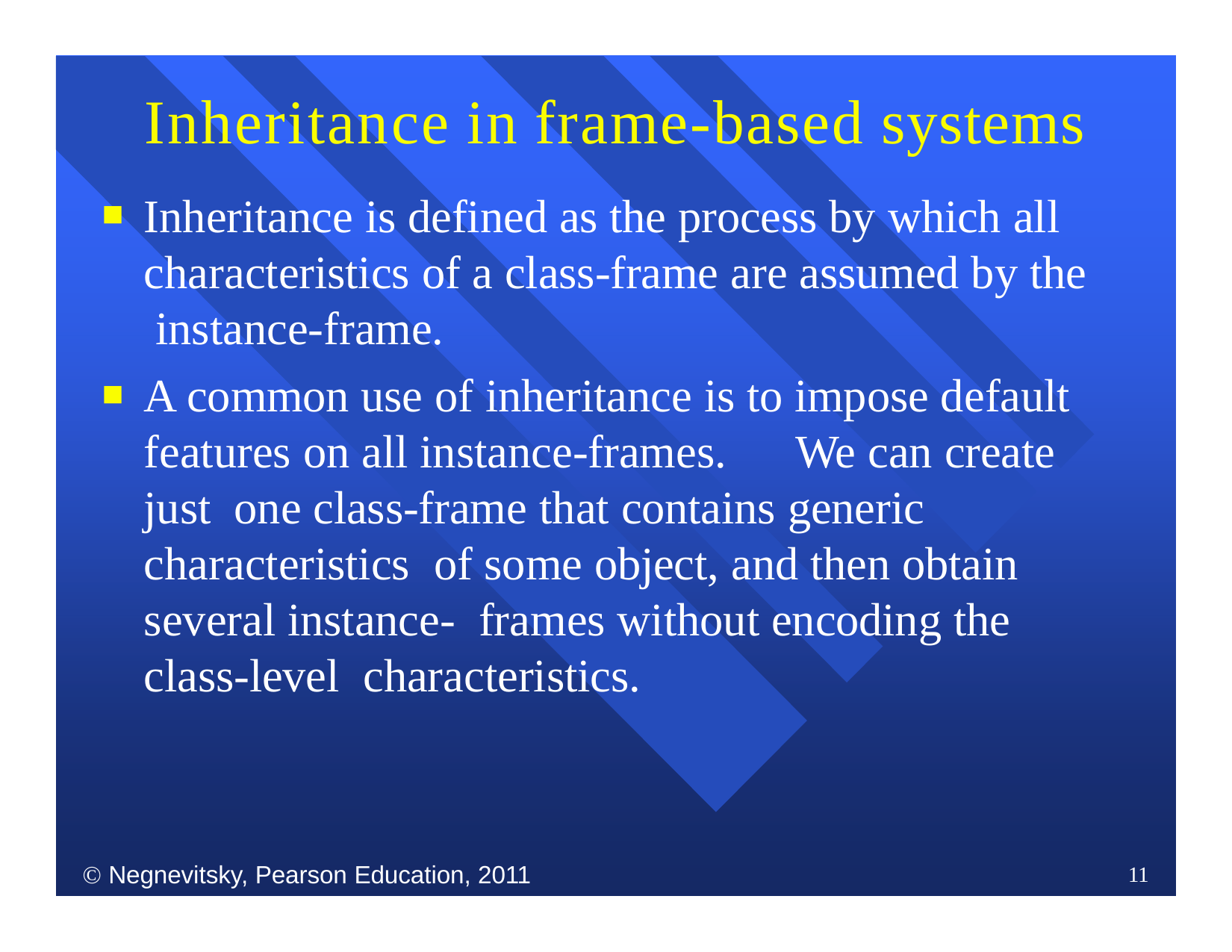

# Inheritance in frame-based systems
Inheritance is defined as the process by which all  characteristics of a class-frame are assumed by the  instance-frame.
A common use of inheritance is to impose default  features on all instance-frames.	We can create just  one class-frame that contains generic characteristics  of some object, and then obtain several instance-  frames without encoding the class-level  characteristics.
© Negnevitsky, Pearson Education, 2011
11